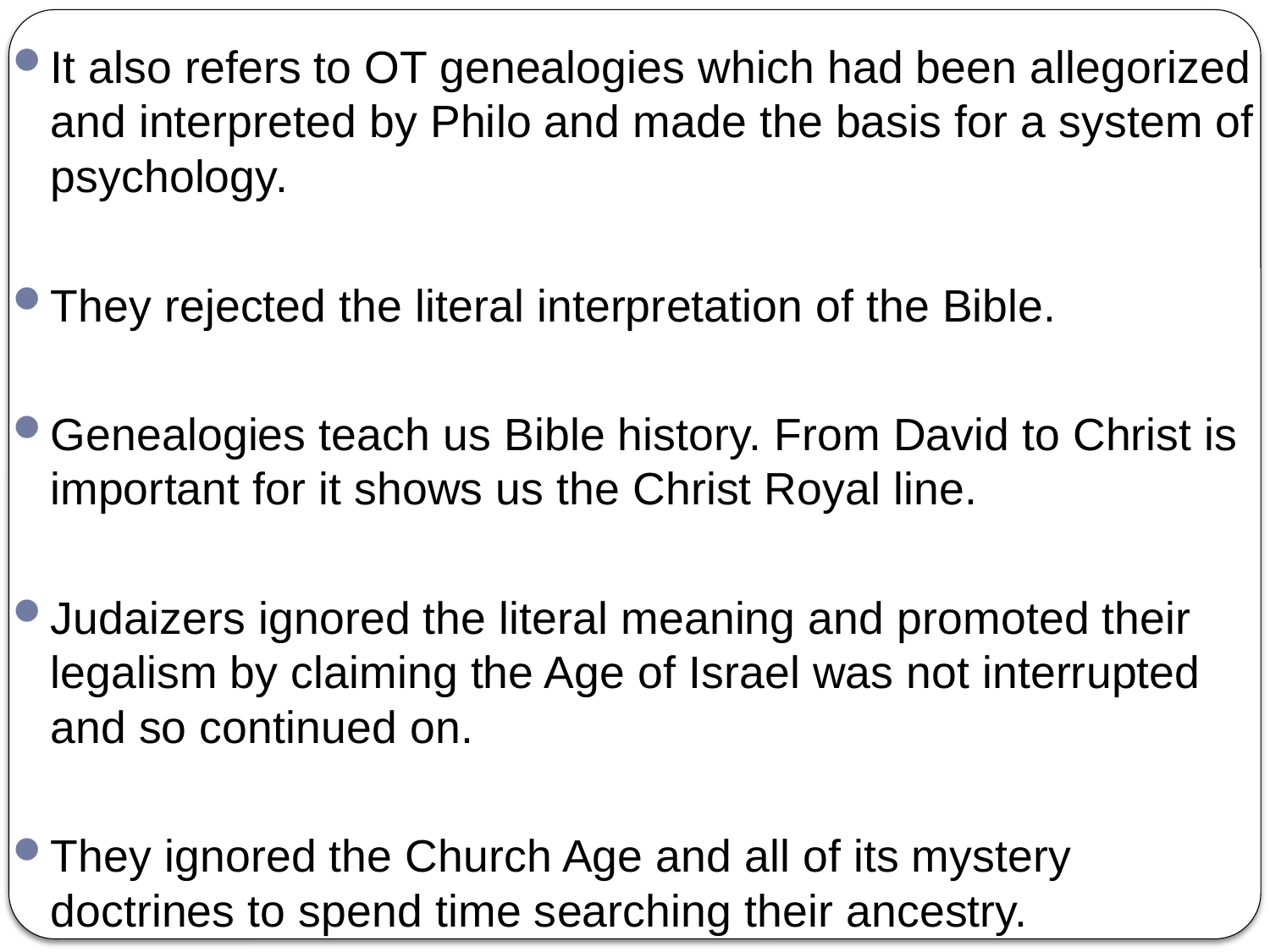

It also refers to OT genealogies which had been allegorized and interpreted by Philo and made the basis for a system of psychology.

They rejected the literal interpretation of the Bible.

Genealogies teach us Bible history. From David to Christ is important for it shows us the Christ Royal line.

Judaizers ignored the literal meaning and promoted their legalism by claiming the Age of Israel was not interrupted and so continued on.

They ignored the Church Age and all of its mystery doctrines to spend time searching their ancestry.